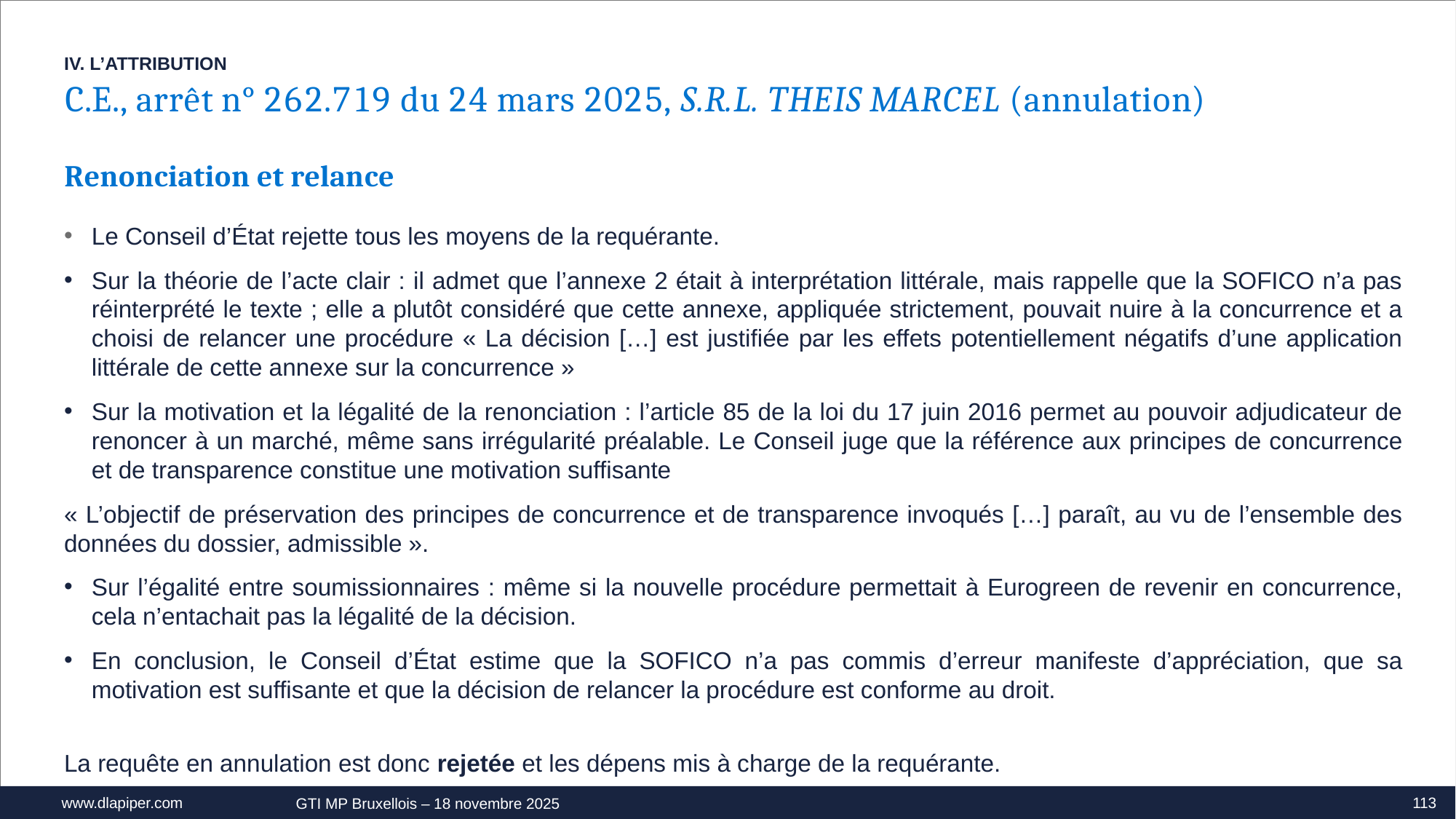

IV. L’ATTRIBUTION
C.E., arrêt n° 262.719 du 24 mars 2025, S.R.L. THEIS MARCEL (annulation)
Renonciation et relance

Le Conseil d’État rejette tous les moyens de la requérante.
Sur la théorie de l’acte clair : il admet que l’annexe 2 était à interprétation littérale, mais rappelle que la SOFICO n’a pas réinterprété le texte ; elle a plutôt considéré que cette annexe, appliquée strictement, pouvait nuire à la concurrence et a choisi de relancer une procédure « La décision […] est justifiée par les effets potentiellement négatifs d’une application littérale de cette annexe sur la concurrence »
Sur la motivation et la légalité de la renonciation : l’article 85 de la loi du 17 juin 2016 permet au pouvoir adjudicateur de renoncer à un marché, même sans irrégularité préalable. Le Conseil juge que la référence aux principes de concurrence et de transparence constitue une motivation suffisante
« L’objectif de préservation des principes de concurrence et de transparence invoqués […] paraît, au vu de l’ensemble des données du dossier, admissible ».
Sur l’égalité entre soumissionnaires : même si la nouvelle procédure permettait à Eurogreen de revenir en concurrence, cela n’entachait pas la légalité de la décision.
En conclusion, le Conseil d’État estime que la SOFICO n’a pas commis d’erreur manifeste d’appréciation, que sa motivation est suffisante et que la décision de relancer la procédure est conforme au droit.
La requête en annulation est donc rejetée et les dépens mis à charge de la requérante.
113
GTI MP Bruxellois – 18 novembre 2025